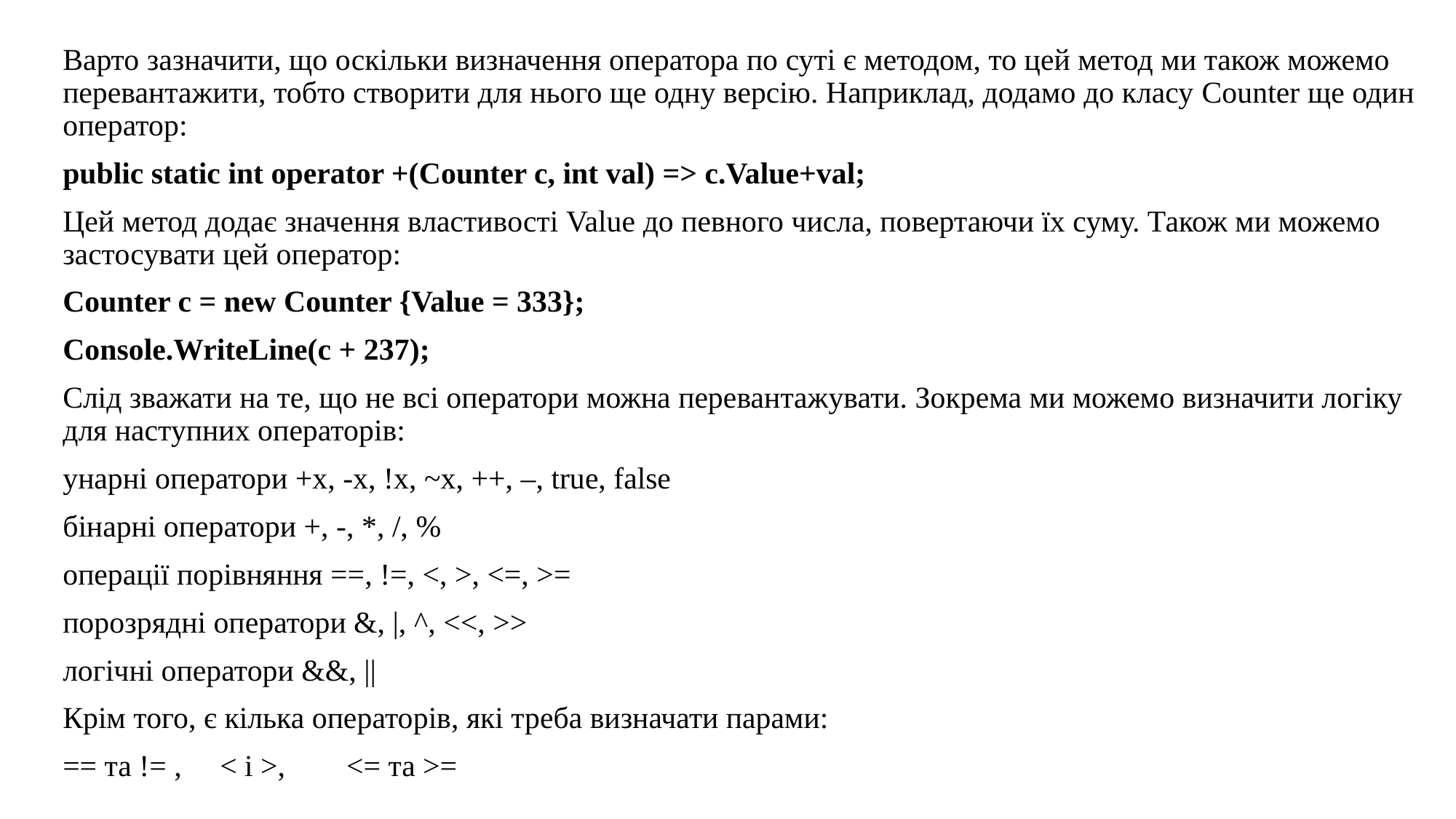

Варто зазначити, що оскільки визначення оператора по суті є методом, то цей метод ми також можемо перевантажити, тобто створити для нього ще одну версію. Наприклад, додамо до класу Counter ще один оператор:
public static int operator +(Counter c, int val) => c.Value+val;
Цей метод додає значення властивості Value до певного числа, повертаючи їх суму. Також ми можемо застосувати цей оператор:
Counter c = new Counter {Value = 333};
Console.WriteLine(c + 237);
Слід зважати на те, що не всі оператори можна перевантажувати. Зокрема ми можемо визначити логіку для наступних операторів:
унарні оператори +x, -x, !x, ~x, ++, –, true, false
бінарні оператори +, -, *, /, %
операції порівняння ==, !=, <, >, <=, >=
порозрядні оператори &, |, ^, <<, >>
логічні оператори &&, ||
Крім того, є кілька операторів, які треба визначати парами:
== та != ,     < і >,        <= та >=